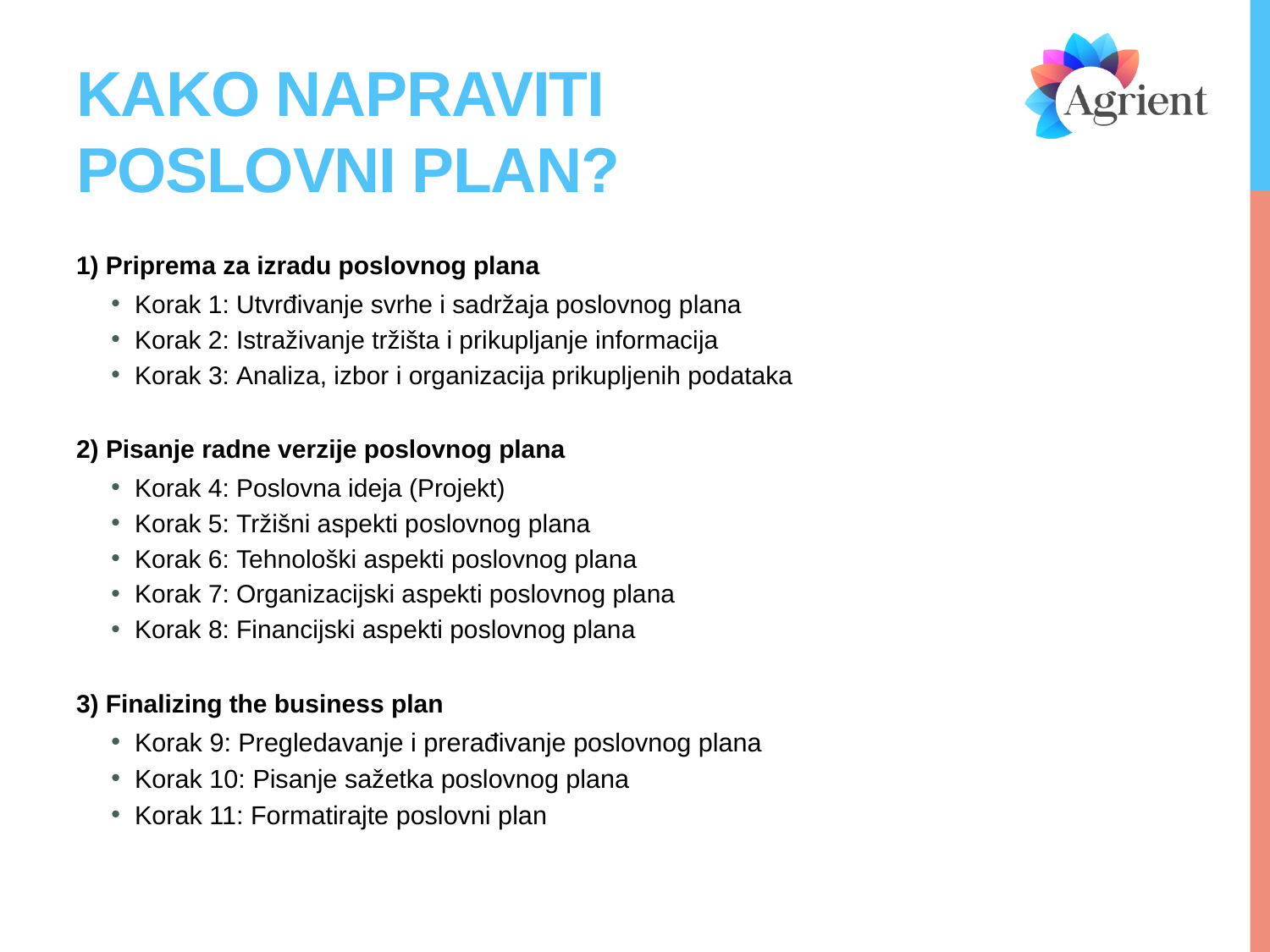

# KAKO NAPRAVITI POSLOVNI PLAN?
1) Priprema za izradu poslovnog plana
Korak 1: Utvrđivanje svrhe i sadržaja poslovnog plana
Korak 2: Istraživanje tržišta i prikupljanje informacija
Korak 3: Analiza, izbor i organizacija prikupljenih podataka

2) Pisanje radne verzije poslovnog plana
Korak 4: Poslovna ideja (Projekt)
Korak 5: Tržišni aspekti poslovnog plana
Korak 6: Tehnološki aspekti poslovnog plana
Korak 7: Organizacijski aspekti poslovnog plana
Korak 8: Financijski aspekti poslovnog plana

3) Finalizing the business plan
Korak 9: Pregledavanje i prerađivanje poslovnog plana
Korak 10: Pisanje sažetka poslovnog plana
Korak 11: Formatirajte poslovni plan